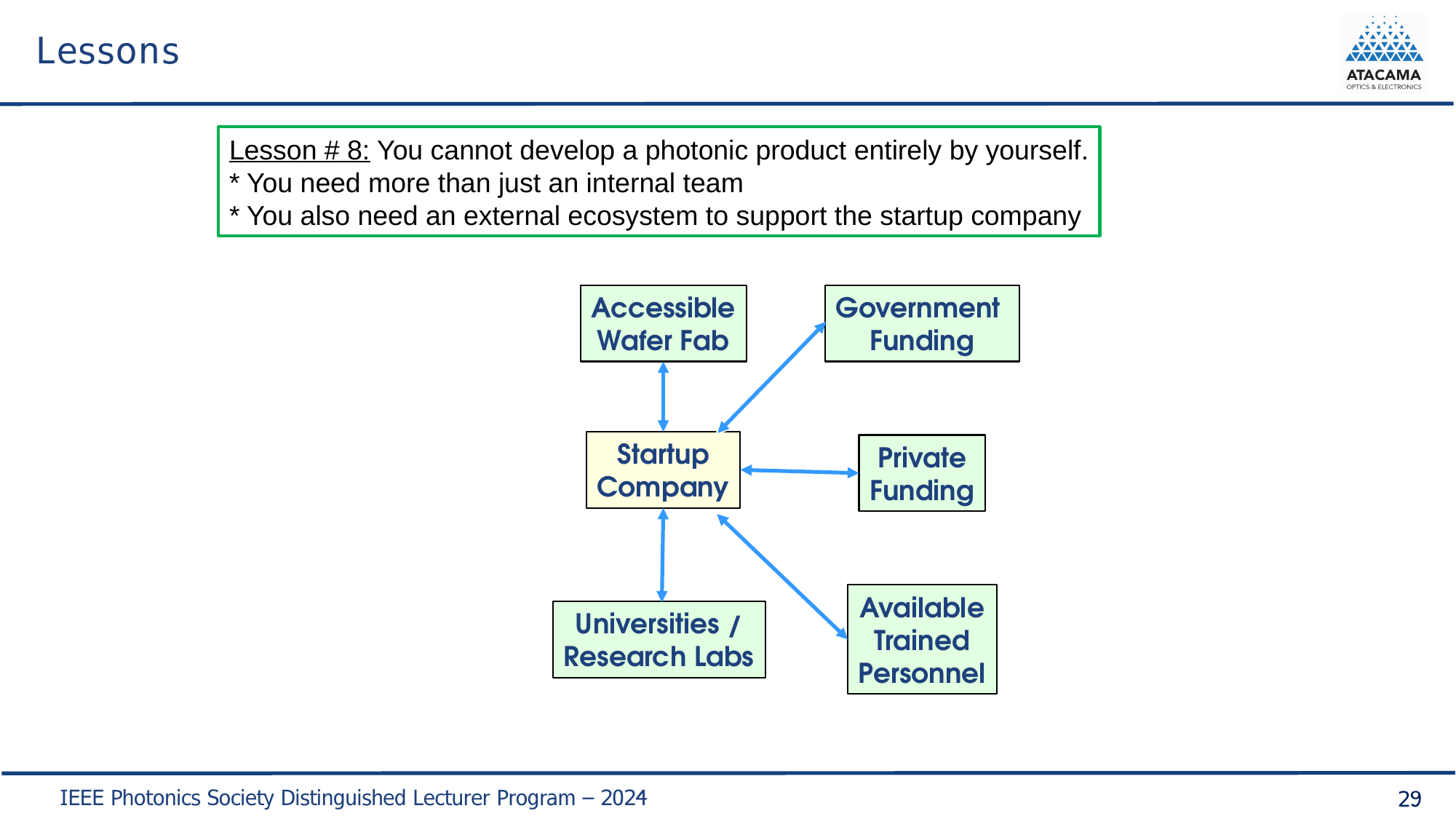

# Lessons
Lesson # 8: You cannot develop a photonic product entirely by yourself.
* You need more than just an internal team
* You also need an external ecosystem to support the startup company
Government
Funding
Accessible
Wafer Fab
Startup
Company
Private
Funding
Available
Trained
Personnel
Universities /
Research Labs
29